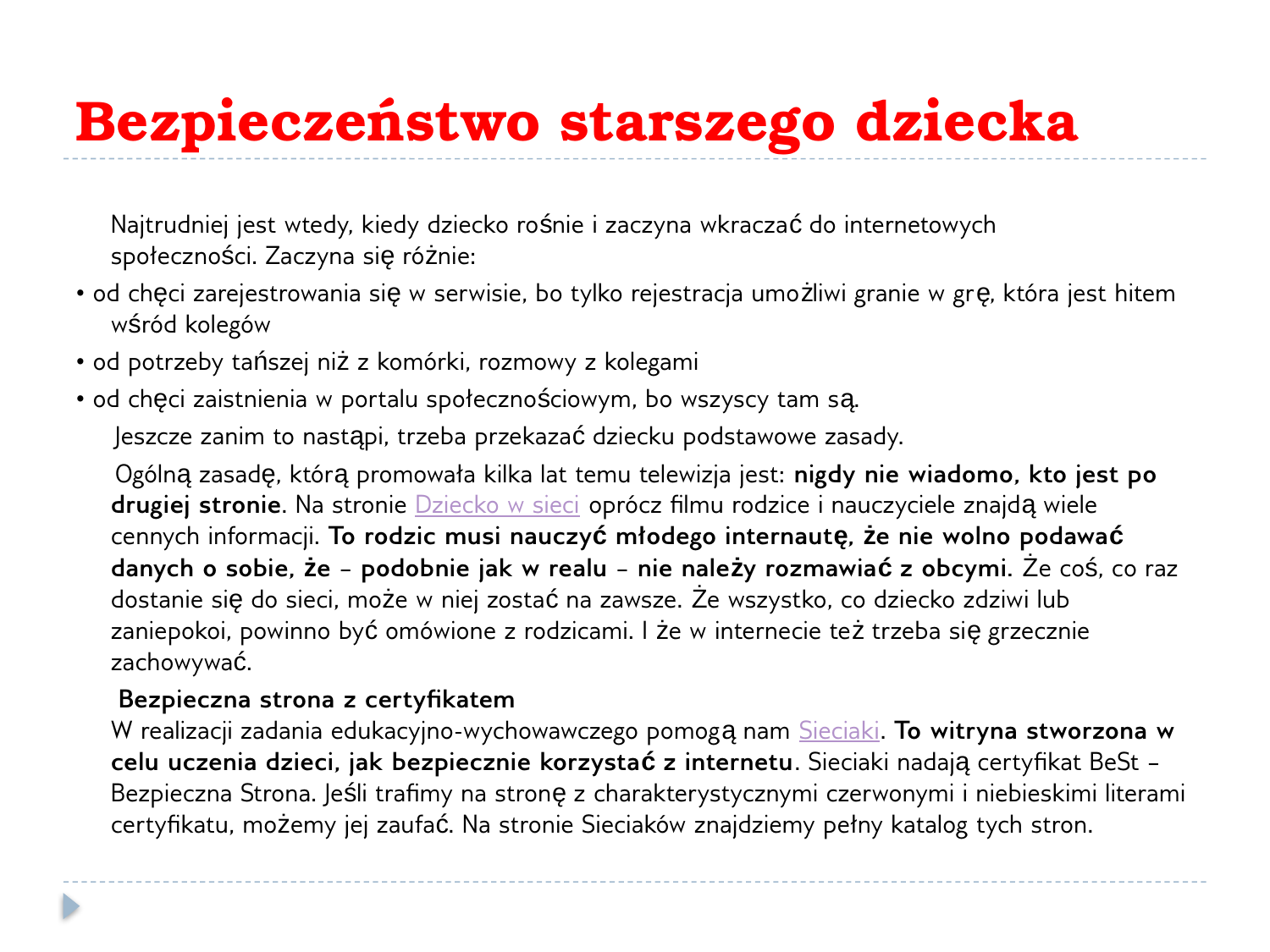

# Bezpieczeństwo starszego dziecka
Najtrudniej jest wtedy, kiedy dziecko rośnie i zaczyna wkraczać do internetowych społeczności. Zaczyna się różnie:
• od chęci zarejestrowania się w serwisie, bo tylko rejestracja umożliwi granie w grę, która jest hitem wśród kolegów
• od potrzeby tańszej niż z komórki, rozmowy z kolegami
• od chęci zaistnienia w portalu społecznościowym, bo wszyscy tam są.
     Jeszcze zanim to nastąpi, trzeba przekazać dziecku podstawowe zasady.
     Ogólną zasadę, którą promowała kilka lat temu telewizja jest: nigdy nie wiadomo, kto jest po drugiej stronie. Na stronie Dziecko w sieci oprócz filmu rodzice i nauczyciele znajdą wiele cennych informacji. To rodzic musi nauczyć młodego internautę, że nie wolno podawać danych o sobie, że – podobnie jak w realu – nie należy rozmawiać z obcymi. Że coś, co raz dostanie się do sieci, może w niej zostać na zawsze. Że wszystko, co dziecko zdziwi lub zaniepokoi, powinno być omówione z rodzicami. I że w internecie też trzeba się grzecznie zachowywać.
     Bezpieczna strona z certyfikatem
W realizacji zadania edukacyjno-wychowawczego pomogą nam Sieciaki. To witryna stworzona w celu uczenia dzieci, jak bezpiecznie korzystać z internetu. Sieciaki nadają certyfikat BeSt – Bezpieczna Strona. Jeśli trafimy na stronę z charakterystycznymi czerwonymi i niebieskimi literami certyfikatu, możemy jej zaufać. Na stronie Sieciaków znajdziemy pełny katalog tych stron.